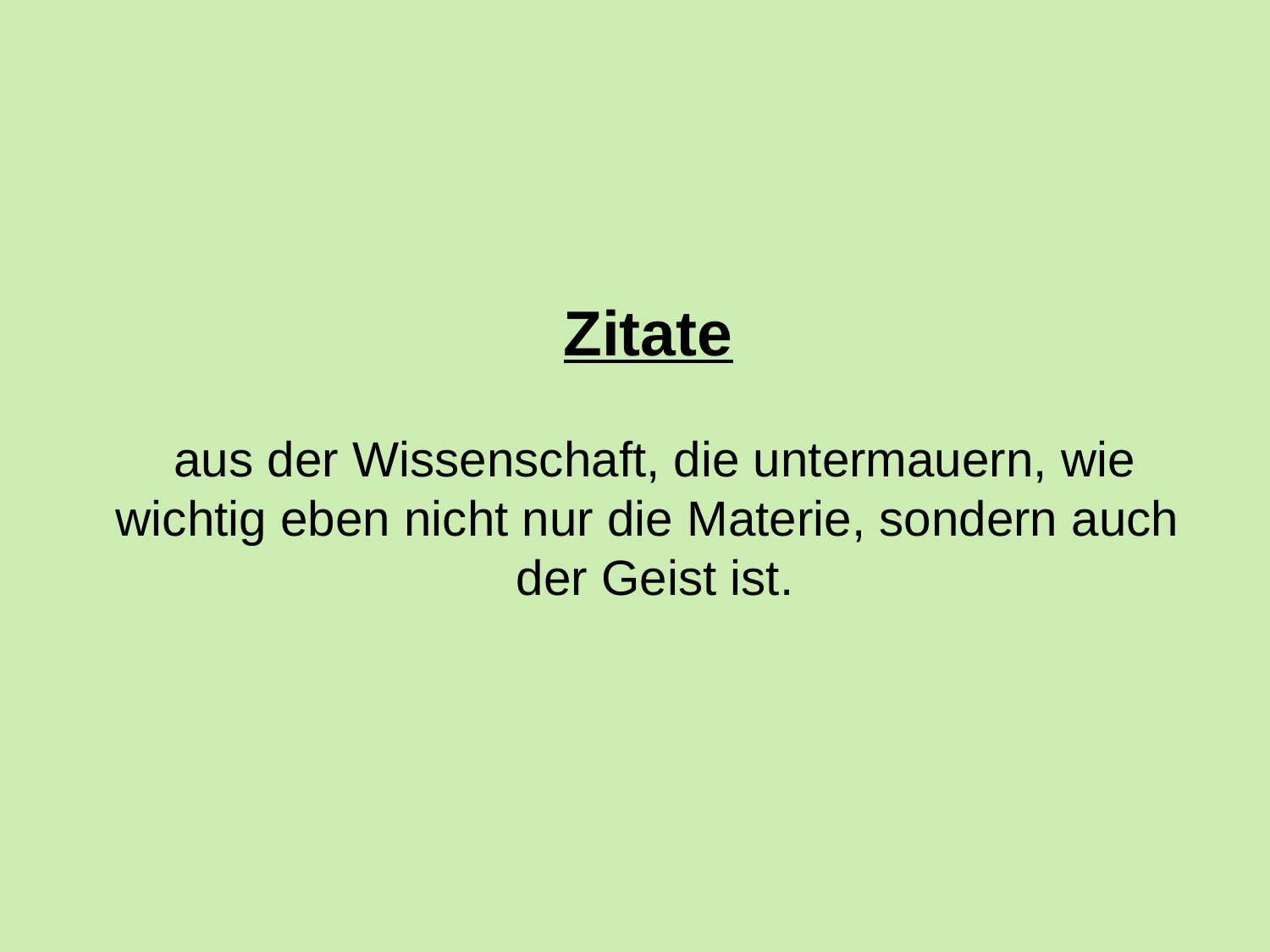

Zitate

aus der Wissenschaft, die untermauern, wie wichtig eben nicht nur die Materie, sondern auch  der Geist ist.